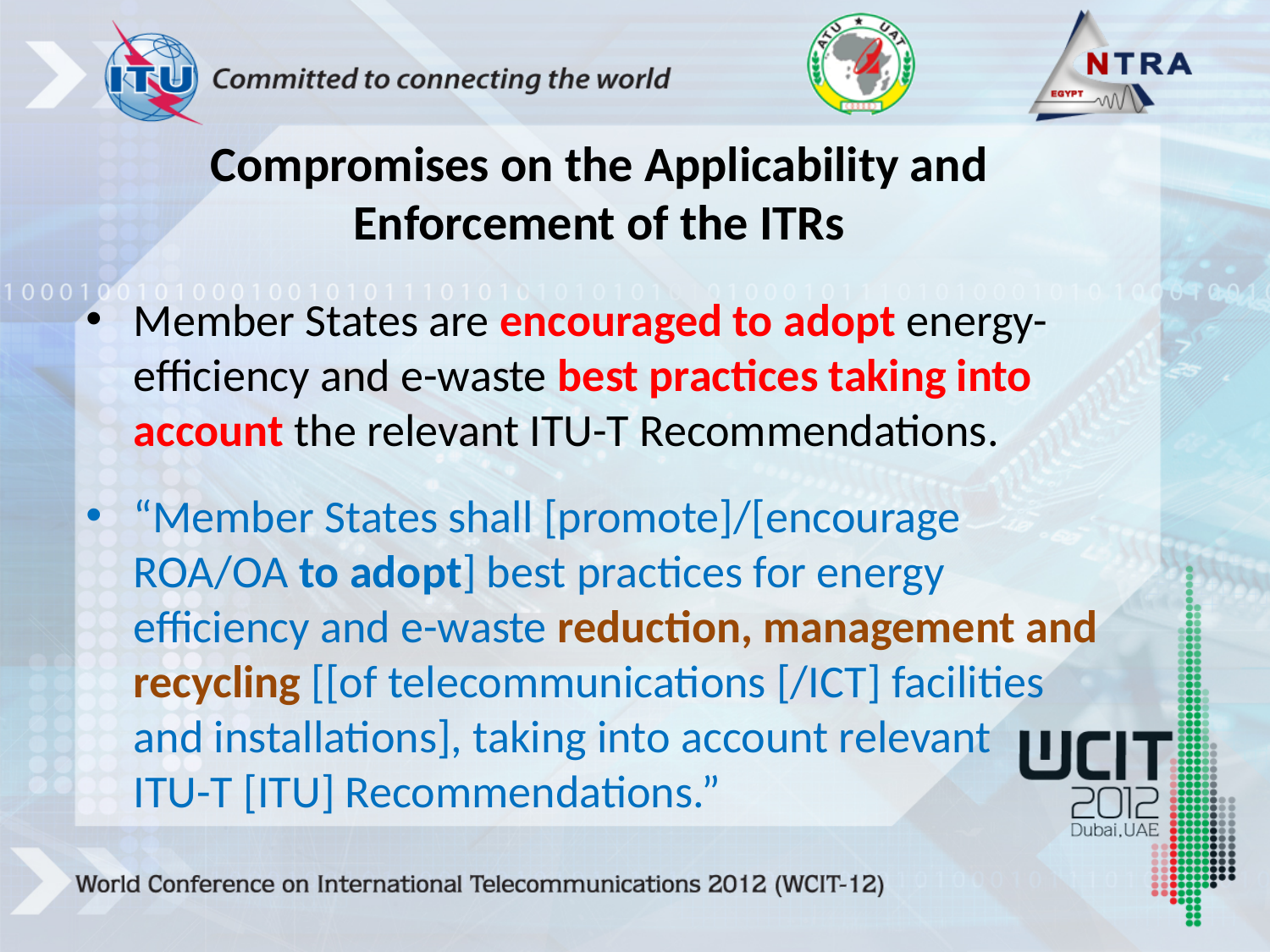

# Compromises on the Applicability and Enforcement of the ITRs
Member States are encouraged to adopt energy-efficiency and e-waste best practices taking into account the relevant ITU-T Recommendations.
“Member States shall [promote]/[encourage ROA/OA to adopt] best practices for energy efficiency and e-waste reduction, management and recycling [[of telecommunications [/ICT] facilities and installations], taking into account relevant     ITU-T [ITU] Recommendations.”